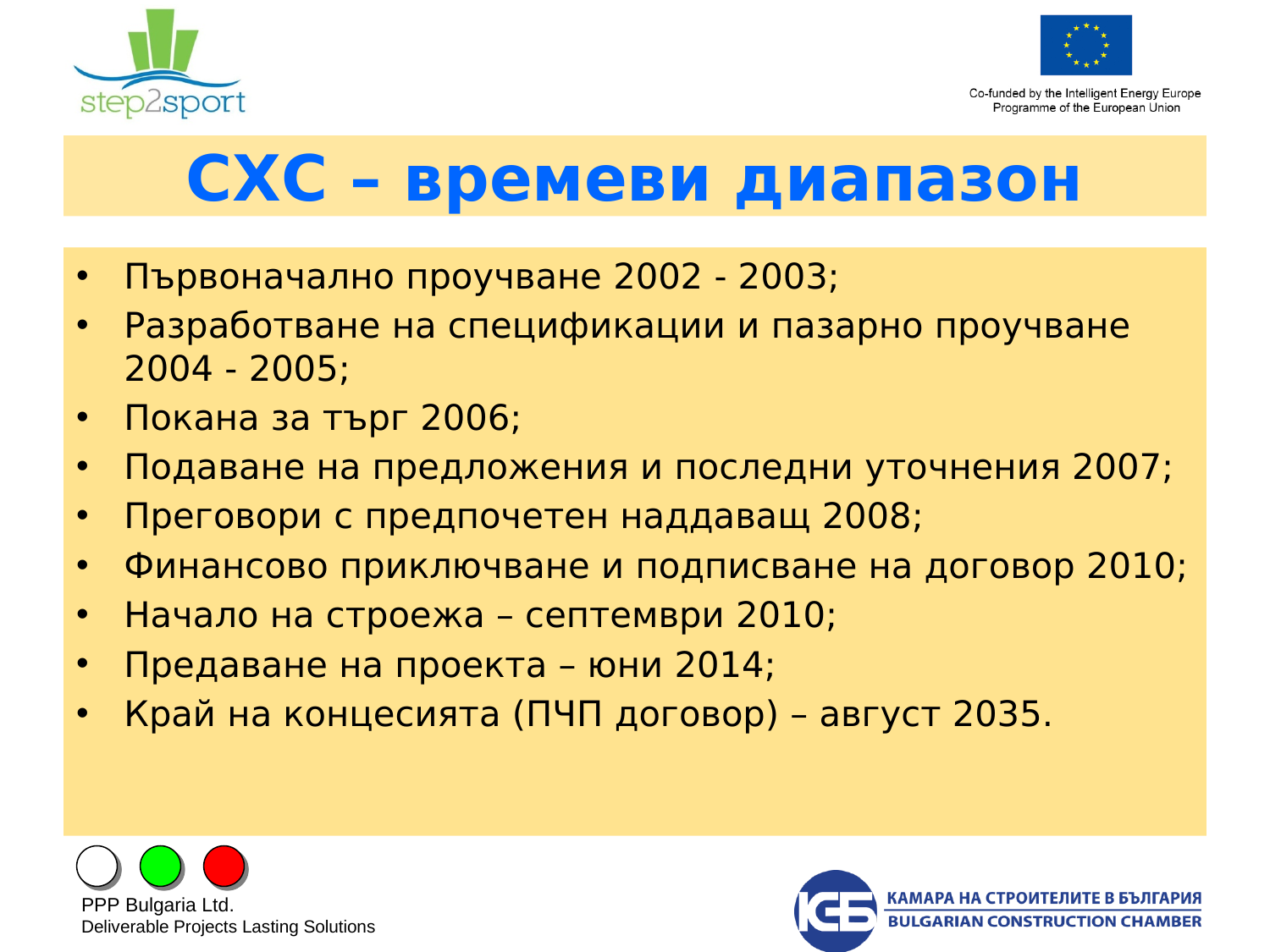

# СХС – времеви диапазон
Първоначално проучване 2002 - 2003;
Разработване на спецификации и пазарно проучване 2004 - 2005;
Покана за търг 2006;
Подаване на предложения и последни уточнения 2007;
Преговори с предпочетен наддаващ 2008;
Финансово приключване и подписване на договор 2010;
Начало на строежа – септември 2010;
Предаване на проекта – юни 2014;
Край на концесията (ПЧП договор) – август 2035.